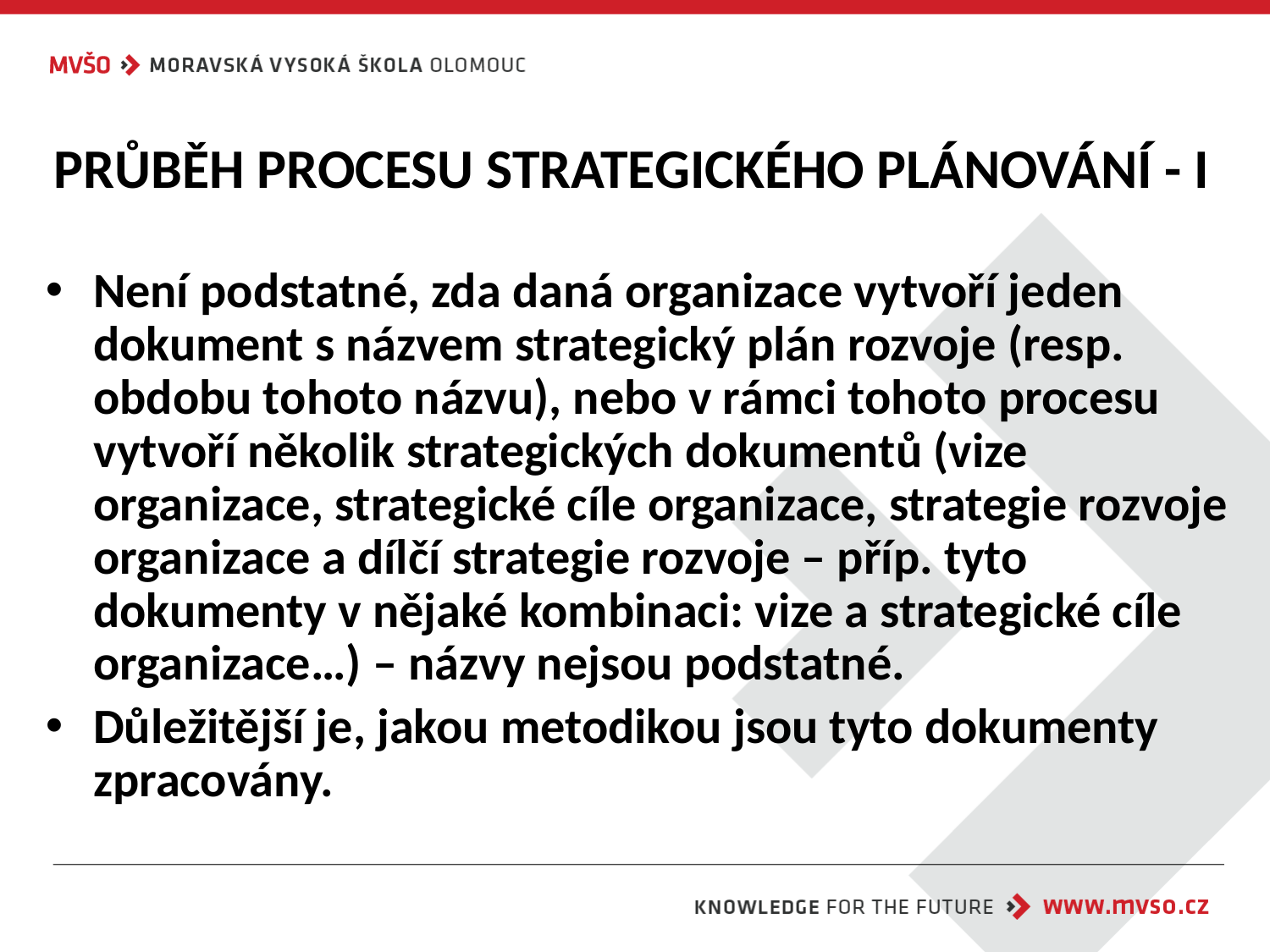

# PRŮBĚH PROCESU STRATEGICKÉHO PLÁNOVÁNÍ - I
Není podstatné, zda daná organizace vytvoří jeden dokument s názvem strategický plán rozvoje (resp. obdobu tohoto názvu), nebo v rámci tohoto procesu vytvoří několik strategických dokumentů (vize organizace, strategické cíle organizace, strategie rozvoje organizace a dílčí strategie rozvoje – příp. tyto dokumenty v nějaké kombinaci: vize a strategické cíle organizace…) – názvy nejsou podstatné.
Důležitější je, jakou metodikou jsou tyto dokumenty zpracovány.